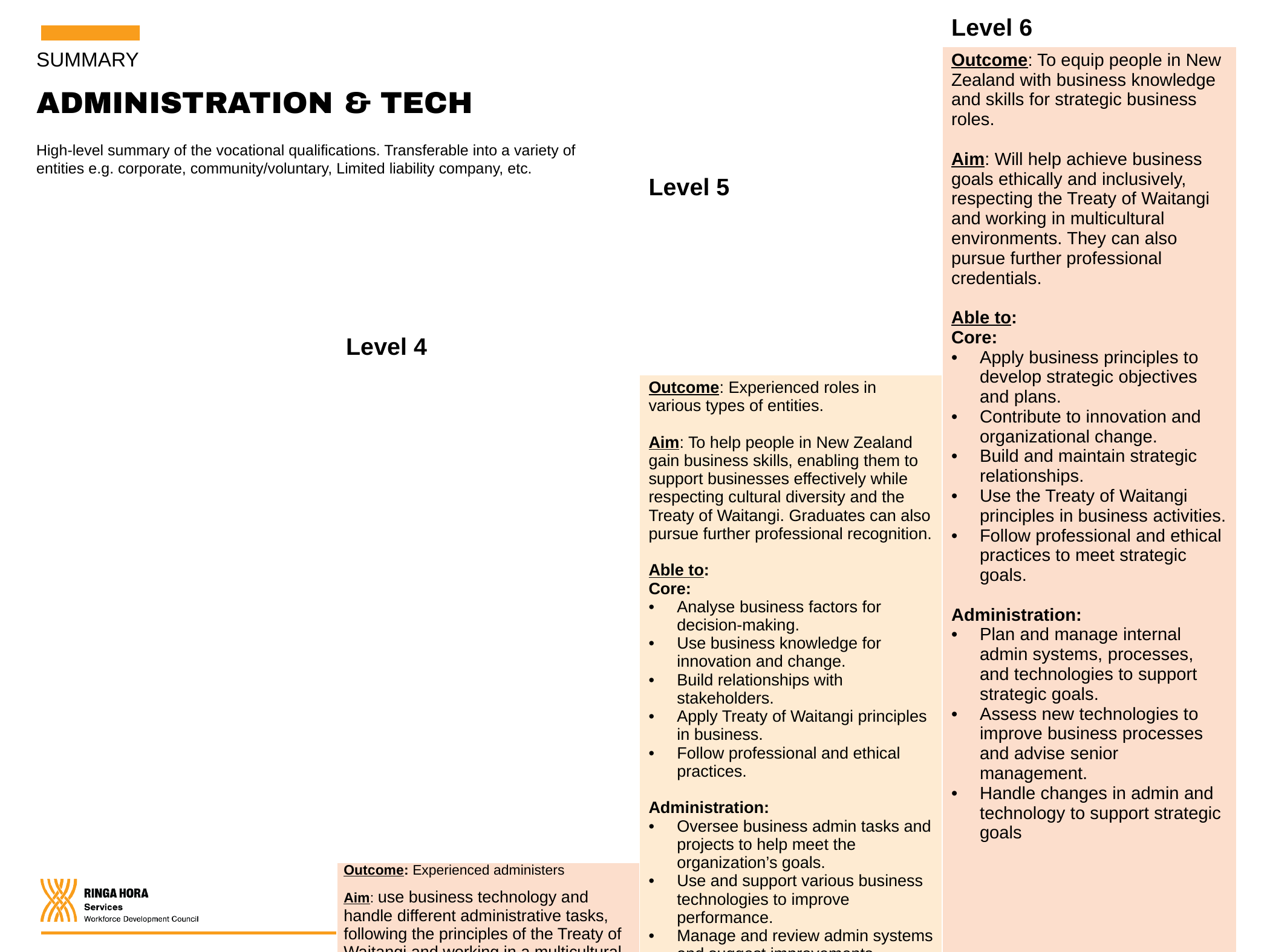

|  | Level 4 | Level 5 | Level 6 |
| --- | --- | --- | --- |
|  |  |  | Outcome: To equip people in New Zealand with business knowledge and skills for strategic business roles. Aim: Will help achieve business goals ethically and inclusively, respecting the Treaty of Waitangi and working in multicultural environments. They can also pursue further professional credentials. Able to: Core: Apply business principles to develop strategic objectives and plans. Contribute to innovation and organizational change. Build and maintain strategic relationships. Use the Treaty of Waitangi principles in business activities. Follow professional and ethical practices to meet strategic goals. Administration: Plan and manage internal admin systems, processes, and technologies to support strategic goals. Assess new technologies to improve business processes and advise senior management. Handle changes in admin and technology to support strategic goals |
|  |  | Outcome: Experienced roles in various types of entities. Aim: To help people in New Zealand gain business skills, enabling them to support businesses effectively while respecting cultural diversity and the Treaty of Waitangi. Graduates can also pursue further professional recognition. Able to: Core: Analyse business factors for decision-making. Use business knowledge for innovation and change. Build relationships with stakeholders. Apply Treaty of Waitangi principles in business. Follow professional and ethical practices. Administration: Oversee business admin tasks and projects to help meet the organization’s goals. Use and support various business technologies to improve performance. Manage and review admin systems and suggest improvements. |  |
| Level 3 | Outcome: Experienced administers Aim: use business technology and handle different administrative tasks, following the principles of the Treaty of Waitangi and working in a multicultural setting. Able to: Use tools and methods to help manage parts of business projects. Use mentoring and coaching skills to help the team reach its goals. Use software and technology to do administrative tasks for the organization. Handle and present detailed data to meet the needs of stakeholders. Keep administrative systems running smoothly and suggest improvements. Act professionally, ethically, and inclusively to support the organization |  |  |
| Outcome: office administration jobs Aim: use business technology and handle different administrative tasks, following the principles of the Treaty of Waitangi and working in a multicultural setting. Able to: Offer business support to help with daily tasks. Handle data and information for business needs. Use effective methods to interact with customers and stakeholders. Act professionally and responsibly, supporting the organization’s values and goals. |  |  |  |
SUMMARY
ADMINISTRATION & TECH

High-level summary of the vocational qualifications. Transferable into a variety of entities e.g. corporate, community/voluntary, Limited liability company, etc.